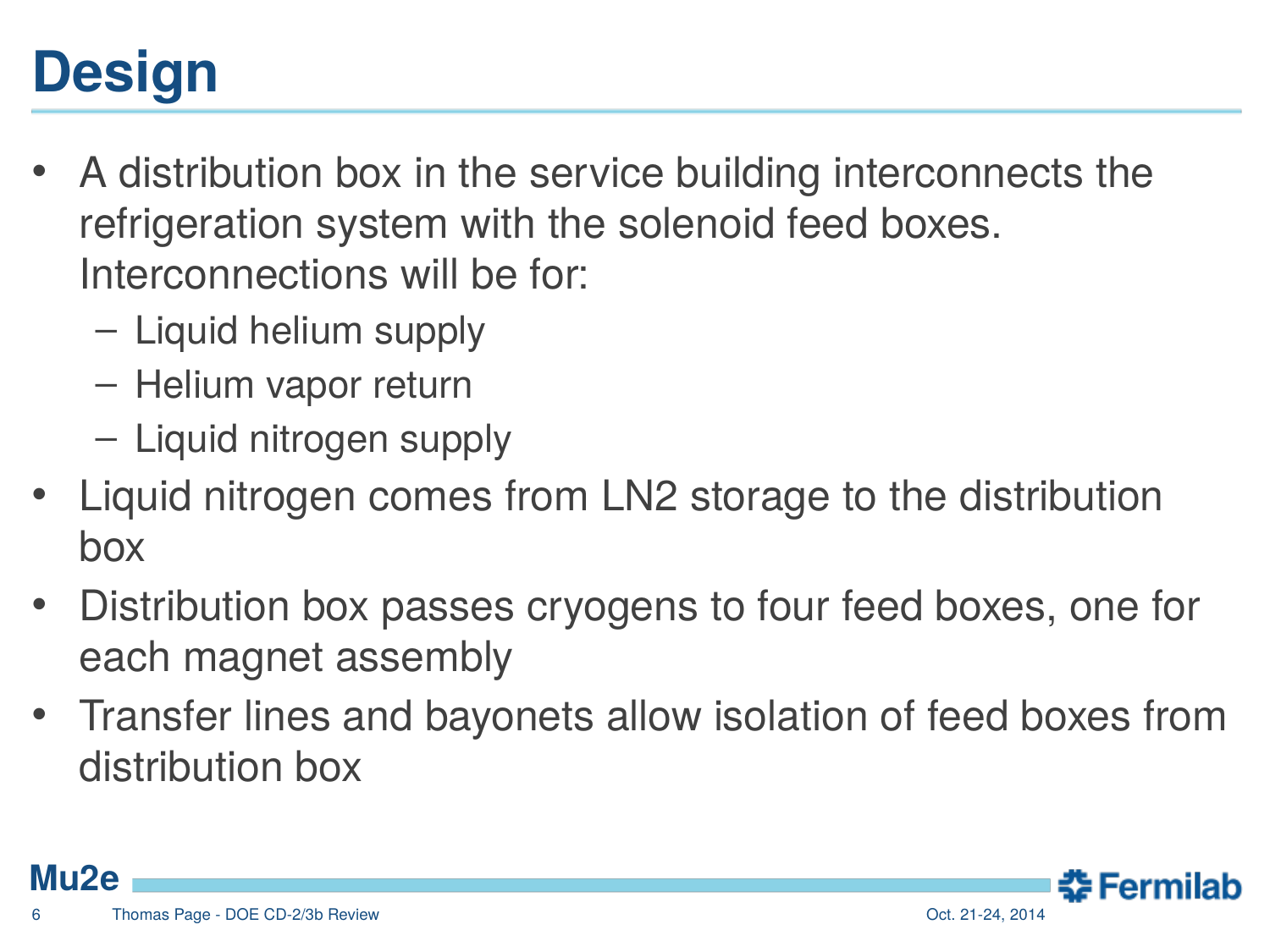

# Design
A distribution box in the service building interconnects the refrigeration system with the solenoid feed boxes.  Interconnections will be for:
Liquid helium supply
Helium vapor return
Liquid nitrogen supply
Liquid nitrogen comes from LN2 storage to the distribution box
Distribution box passes cryogens to four feed boxes, one for each magnet assembly
Transfer lines and bayonets allow isolation of feed boxes from distribution box
6
Thomas Page - DOE CD-2/3b Review
Oct. 21-24, 2014